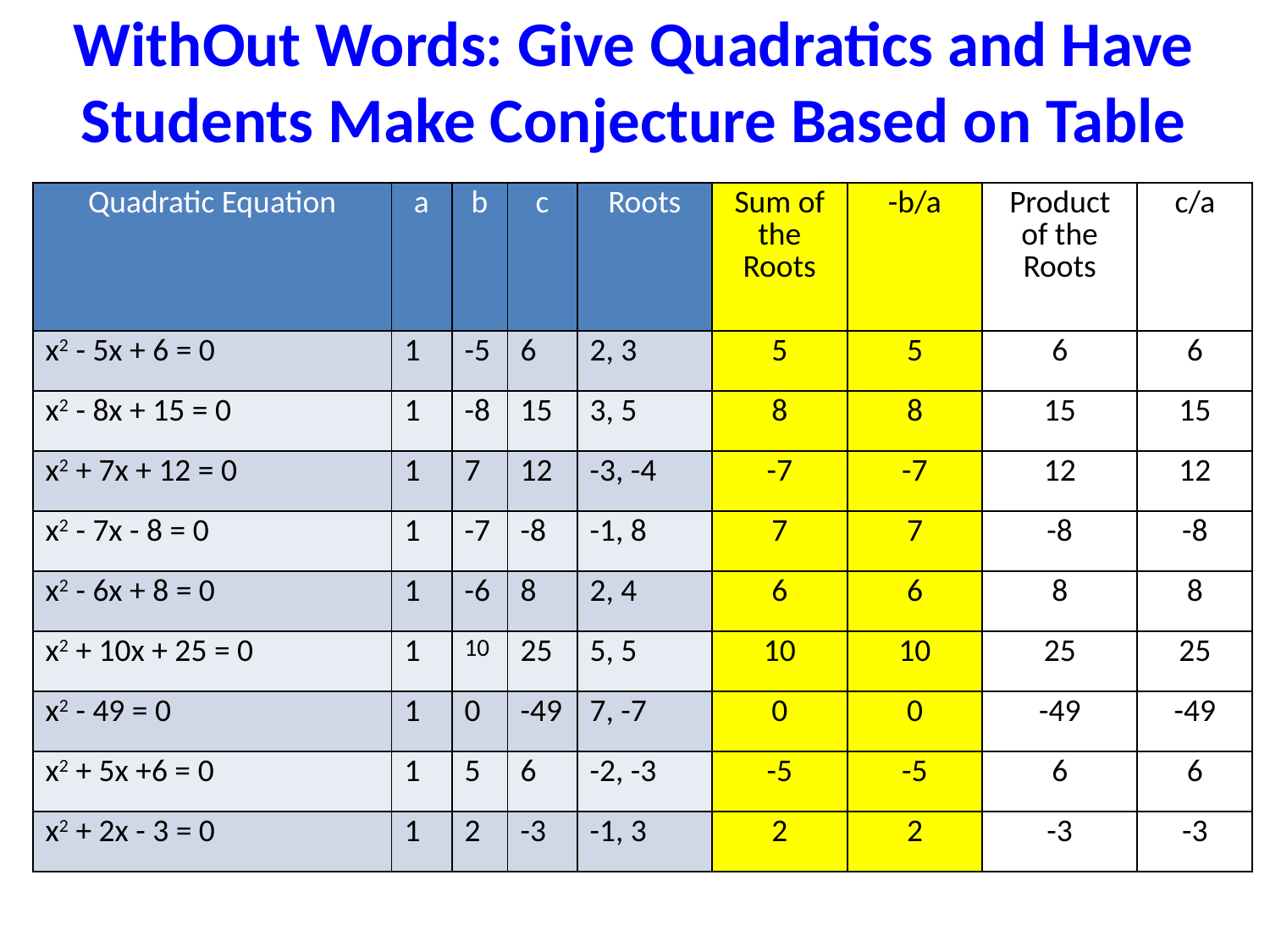

# WithOut Words: Give Quadratics and Have Students Make Conjecture Based on Table
| Quadratic Equation | a | b | c | Roots | Sum of the Roots | -b/a | Product of the Roots | c/a |
| --- | --- | --- | --- | --- | --- | --- | --- | --- |
| x2 - 5x + 6 = 0 | 1 | -5 | 6 | 2, 3 | 5 | 5 | 6 | 6 |
| x2 - 8x + 15 = 0 | 1 | -8 | 15 | 3, 5 | 8 | 8 | 15 | 15 |
| x2 + 7x + 12 = 0 | 1 | 7 | 12 | -3, -4 | -7 | -7 | 12 | 12 |
| x2 - 7x - 8 = 0 | 1 | -7 | -8 | -1, 8 | 7 | 7 | -8 | -8 |
| x2 - 6x + 8 = 0 | 1 | -6 | 8 | 2, 4 | 6 | 6 | 8 | 8 |
| x2 + 10x + 25 = 0 | 1 | 10 | 25 | 5, 5 | 10 | 10 | 25 | 25 |
| x2 - 49 = 0 | 1 | 0 | -49 | 7, -7 | 0 | 0 | -49 | -49 |
| x2 + 5x +6 = 0 | 1 | 5 | 6 | -2, -3 | -5 | -5 | 6 | 6 |
| x2 + 2x - 3 = 0 | 1 | 2 | -3 | -1, 3 | 2 | 2 | -3 | -3 |